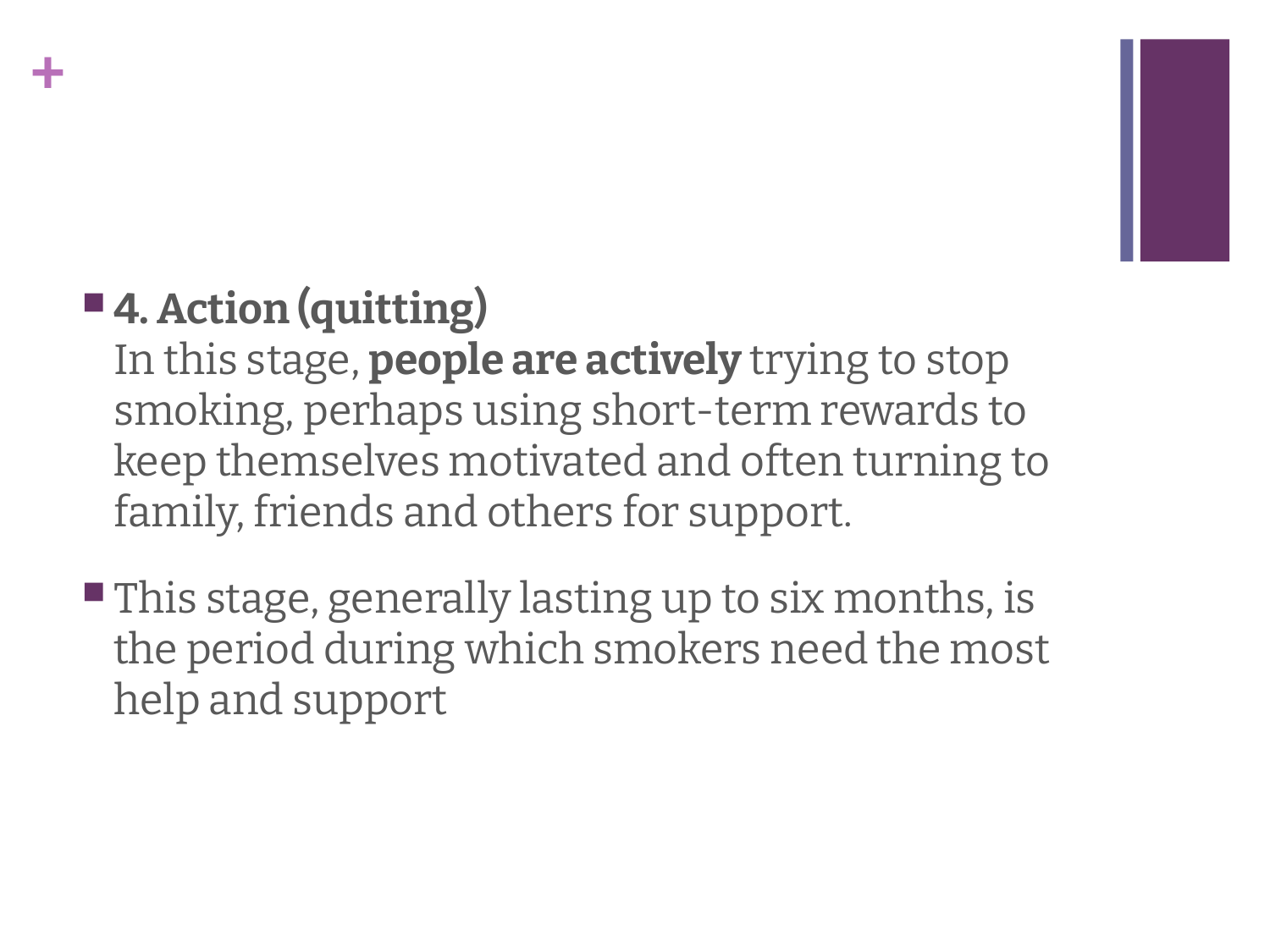

4. Action (quitting)
In this stage, people are actively trying to stop smoking, perhaps using short-term rewards to keep themselves motivated and often turning to family, friends and others for support.
This stage, generally lasting up to six months, is the period during which smokers need the most help and support